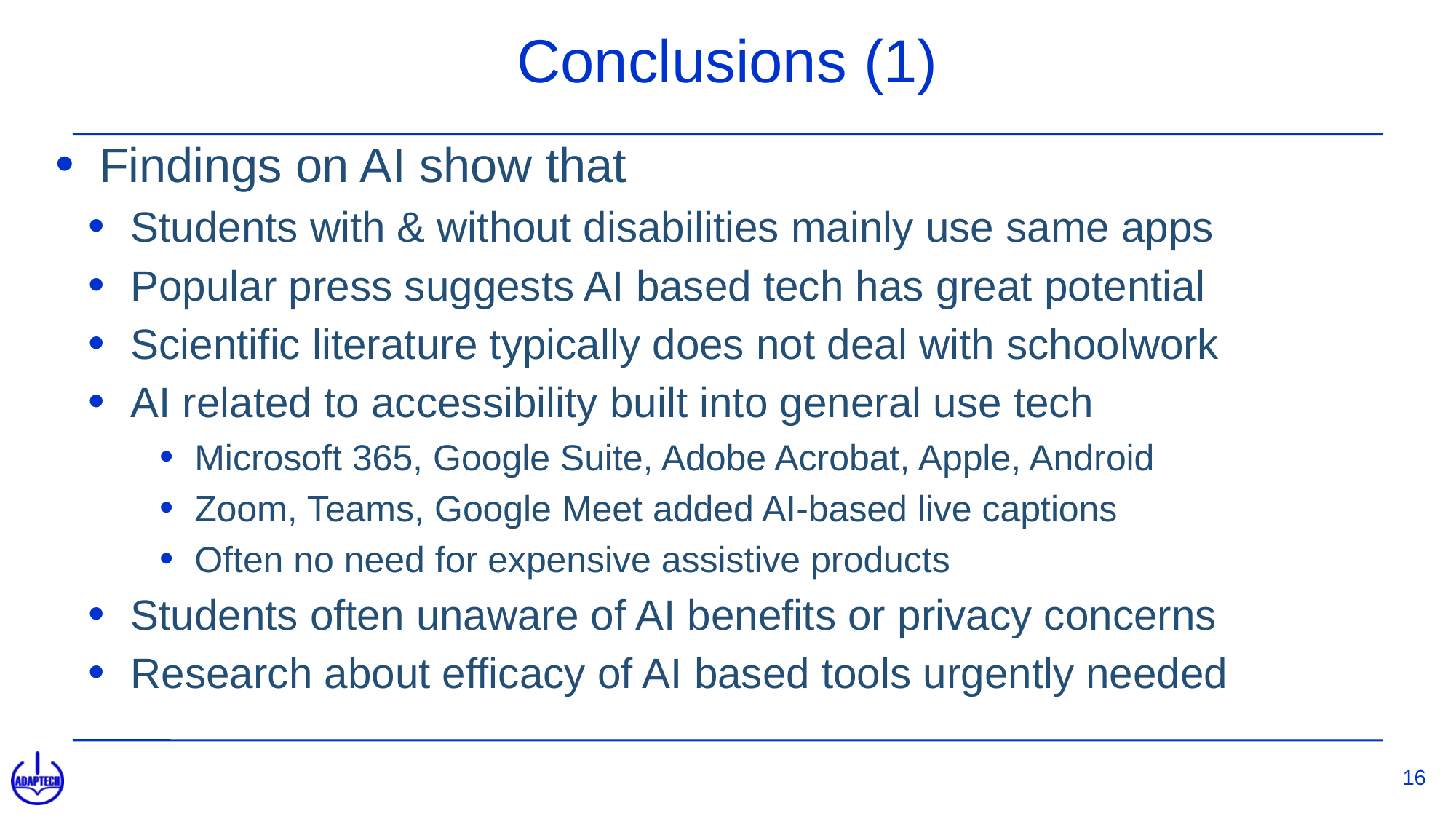

# Conclusions (1)
Findings on AI show that
Students with & without disabilities mainly use same apps
Popular press suggests AI based tech has great potential
Scientific literature typically does not deal with schoolwork
AI related to accessibility built into general use tech
Microsoft 365, Google Suite, Adobe Acrobat, Apple, Android
Zoom, Teams, Google Meet added AI-based live captions
Often no need for expensive assistive products
Students often unaware of AI benefits or privacy concerns
Research about efficacy of AI based tools urgently needed

16